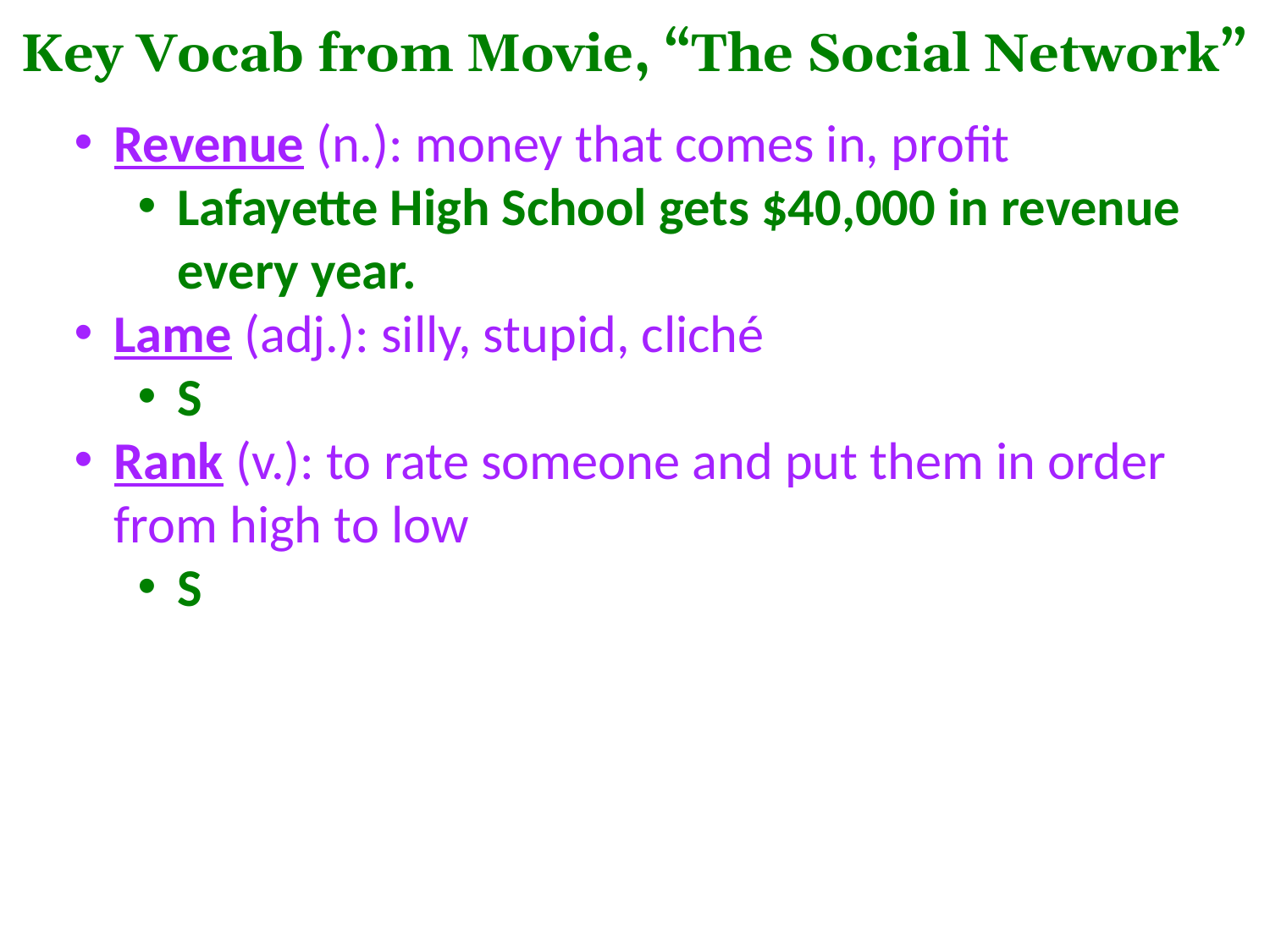

Key Vocab from Movie, “The Social Network”

Revenue (n.): money that comes in, profit
Lafayette High School gets $40,000 in revenue every year.
Lame (adj.): silly, stupid, cliché
S
Rank (v.): to rate someone and put them in order from high to low
S